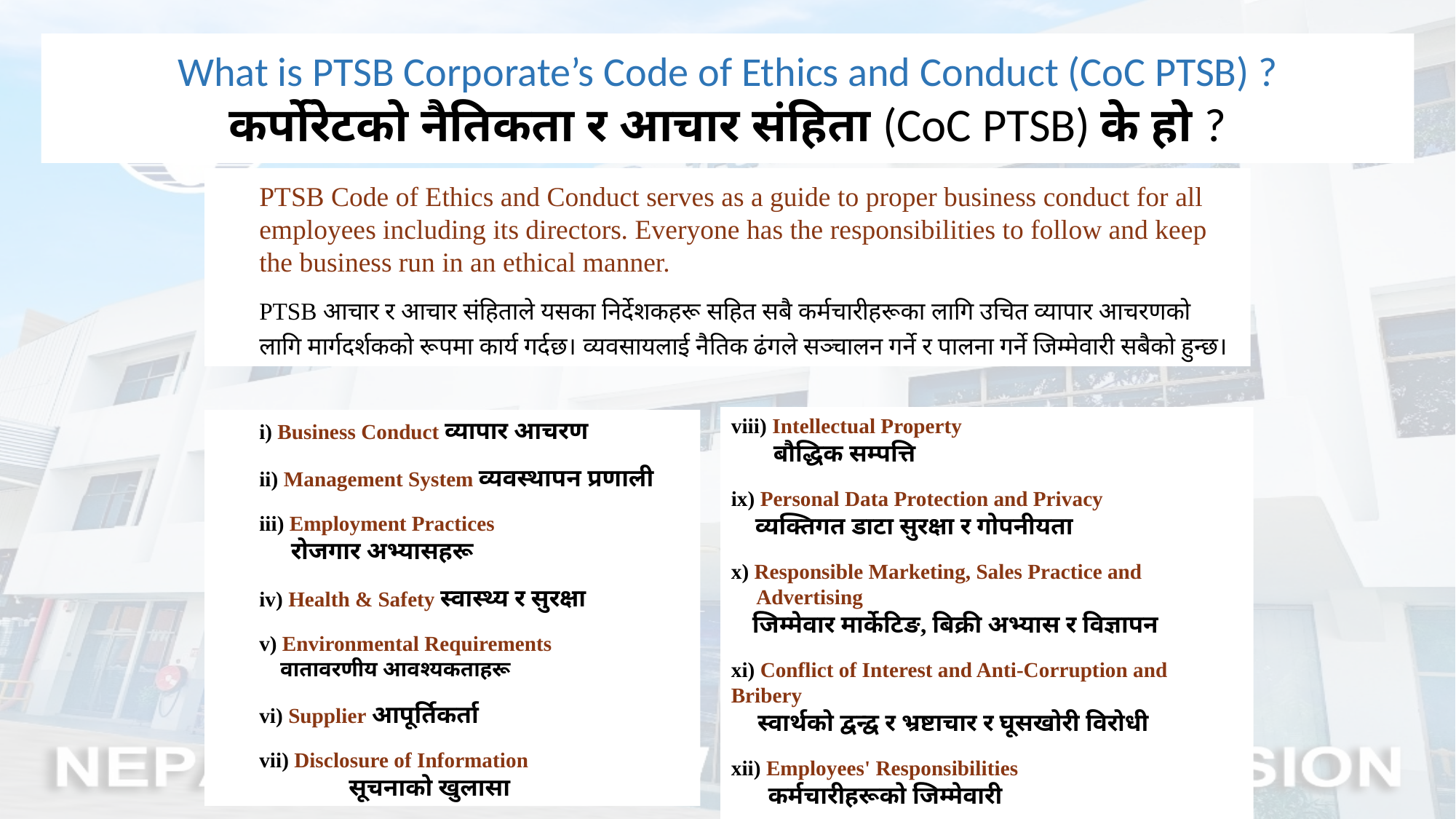

# What is PTSB Corporate’s Code of Ethics and Conduct (CoC PTSB) ? कर्पोरेटको नैतिकता र आचार संहिता (CoC PTSB) के हो ?
PTSB Code of Ethics and Conduct serves as a guide to proper business conduct for all employees including its directors. Everyone has the responsibilities to follow and keep the business run in an ethical manner.
PTSB आचार र आचार संहिताले यसका निर्देशकहरू सहित सबै कर्मचारीहरूका लागि उचित व्यापार आचरणको लागि मार्गदर्शकको रूपमा कार्य गर्दछ। व्यवसायलाई नैतिक ढंगले सञ्चालन गर्ने र पालना गर्ने जिम्मेवारी सबैको हुन्छ।
viii) Intellectual Property
        बौद्धिक सम्पत्ति
ix) Personal Data Protection and Privacy
    व्यक्तिगत डाटा सुरक्षा र गोपनीयता
x) Responsible Marketing, Sales Practice and
     Advertising
    जिम्मेवार मार्केटिङ, बिक्री अभ्यास र विज्ञापन
xi) Conflict of Interest and Anti-Corruption and Bribery
     स्वार्थको द्वन्द्व र भ्रष्टाचार र घूसखोरी विरोधी
xii) Employees' Responsibilities
       कर्मचारीहरूको जिम्मेवारी
i) Business Conduct व्यापार आचरण
ii) Management System व्यवस्थापन प्रणाली
iii) Employment Practices
      रोजगार अभ्यासहरू
iv) Health & Safety स्वास्थ्य र सुरक्षा
v) Environmental Requirements
    वातावरणीय आवश्यकताहरू
vi) Supplier आपूर्तिकर्ता
vii) Disclosure of Information
                 सूचनाको खुलासा